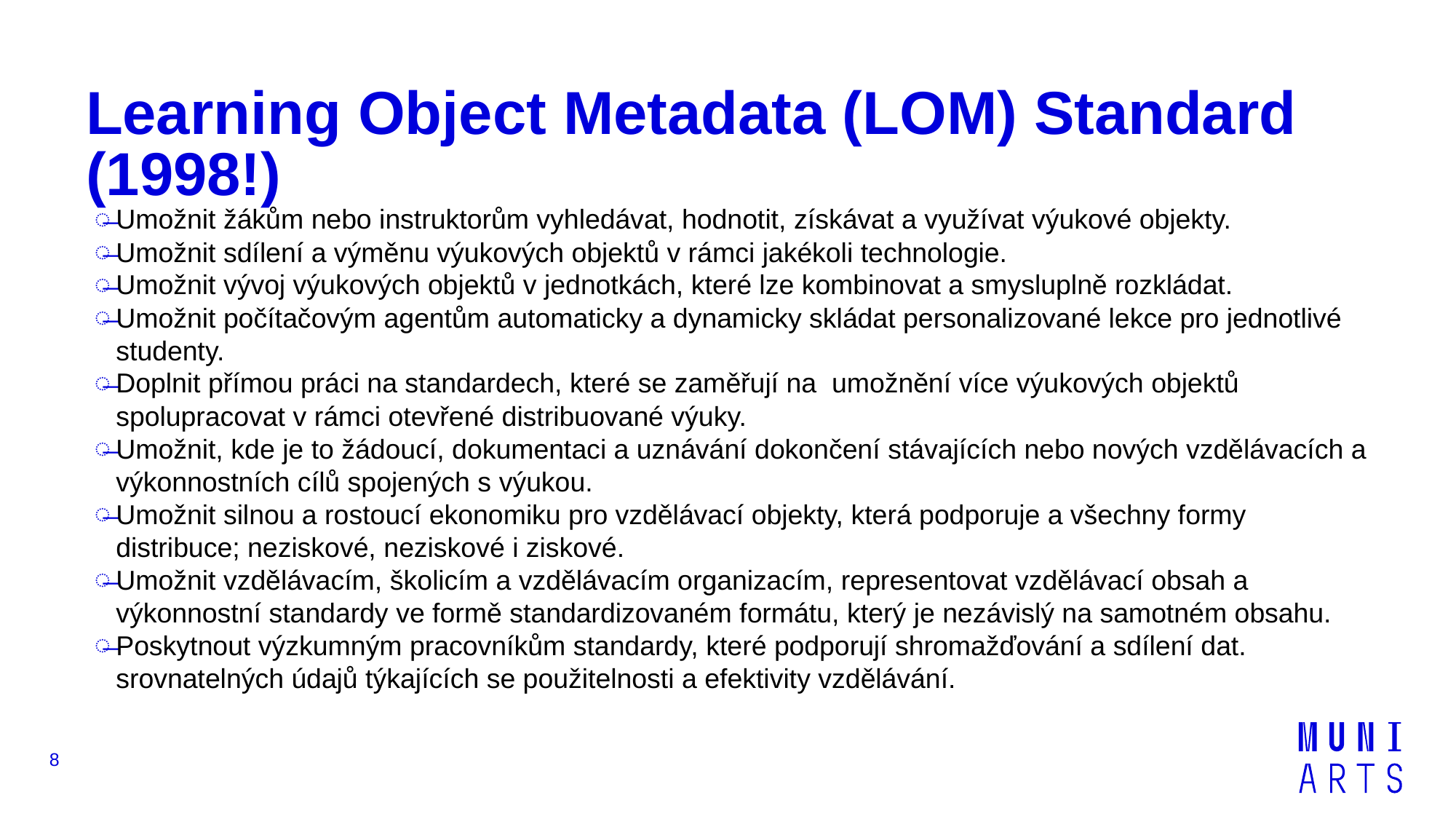

# Learning Object Metadata (LOM) Standard (1998!)
Umožnit žákům nebo instruktorům vyhledávat, hodnotit, získávat a využívat výukové objekty.
Umožnit sdílení a výměnu výukových objektů v rámci jakékoli technologie.
Umožnit vývoj výukových objektů v jednotkách, které lze kombinovat a smysluplně rozkládat.
Umožnit počítačovým agentům automaticky a dynamicky skládat personalizované lekce pro jednotlivé studenty.
Doplnit přímou práci na standardech, které se zaměřují na  umožnění více výukových objektů spolupracovat v rámci otevřené distribuované výuky.
Umožnit, kde je to žádoucí, dokumentaci a uznávání dokončení stávajících nebo nových vzdělávacích a výkonnostních cílů spojených s výukou.
Umožnit silnou a rostoucí ekonomiku pro vzdělávací objekty, která podporuje a všechny formy distribuce; neziskové, neziskové i ziskové.
Umožnit vzdělávacím, školicím a vzdělávacím organizacím, representovat vzdělávací obsah a výkonnostní standardy ve formě standardizovaném formátu, který je nezávislý na samotném obsahu.
Poskytnout výzkumným pracovníkům standardy, které podporují shromažďování a sdílení dat. srovnatelných údajů týkajících se použitelnosti a efektivity vzdělávání.
8